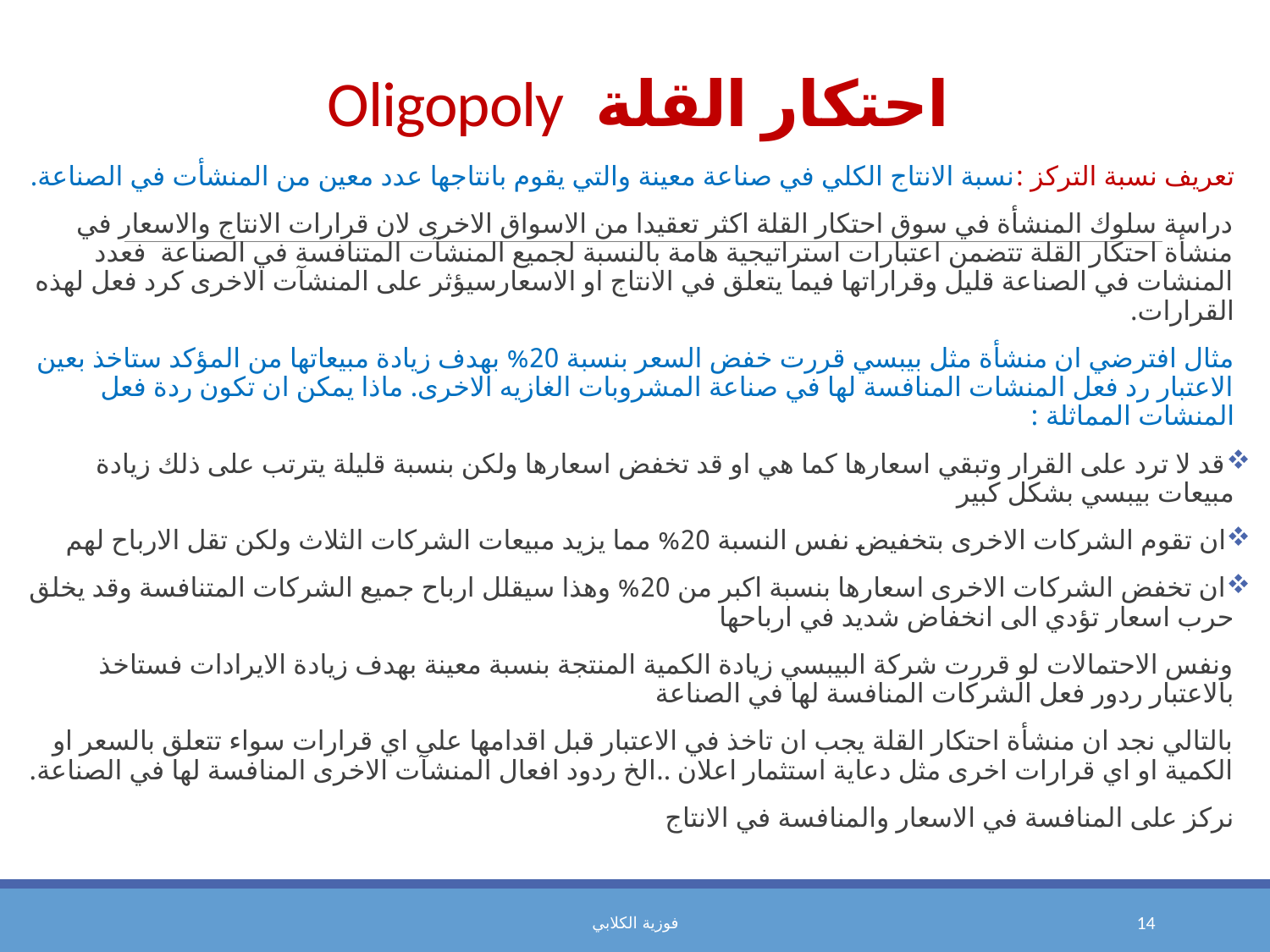

# احتكار القلة  Oligopoly
تعريف نسبة التركز :نسبة الانتاج الكلي في صناعة معينة والتي يقوم بانتاجها عدد معين من المنشأت في الصناعة.
دراسة سلوك المنشأة في سوق احتكار القلة اكثر تعقيدا من الاسواق الاخرى لان قرارات الانتاج والاسعار في منشأة احتكار القلة تتضمن اعتبارات استراتيجية هامة بالنسبة لجميع المنشآت المتنافسة في الصناعة  فعدد المنشات في الصناعة قليل وقراراتها فيما يتعلق في الانتاج او الاسعارسيؤثر على المنشآت الاخرى كرد فعل لهذه القرارات.
مثال افترضي ان منشأة مثل بيبسي قررت خفض السعر بنسبة 20% بهدف زيادة مبيعاتها من المؤكد ستاخذ بعين الاعتبار رد فعل المنشات المنافسة لها في صناعة المشروبات الغازيه الاخرى. ماذا يمكن ان تكون ردة فعل المنشات المماثلة :
قد لا ترد على القرار وتبقي اسعارها كما هي او قد تخفض اسعارها ولكن بنسبة قليلة يترتب على ذلك زيادة مبيعات بيبسي بشكل كبير
ان تقوم الشركات الاخرى بتخفيض نفس النسبة 20% مما يزيد مبيعات الشركات الثلاث ولكن تقل الارباح لهم
ان تخفض الشركات الاخرى اسعارها بنسبة اكبر من 20% وهذا سيقلل ارباح جميع الشركات المتنافسة وقد يخلق حرب اسعار تؤدي الى انخفاض شديد في ارباحها
ونفس الاحتمالات لو قررت شركة البيبسي زيادة الكمية المنتجة بنسبة معينة بهدف زيادة الايرادات فستاخذ بالاعتبار ردور فعل الشركات المنافسة لها في الصناعة
بالتالي نجد ان منشأة احتكار القلة يجب ان تاخذ في الاعتبار قبل اقدامها على اي قرارات سواء تتعلق بالسعر او الكمية او اي قرارات اخرى مثل دعاية استثمار اعلان ..الخ ردود افعال المنشآت الاخرى المنافسة لها في الصناعة.
نركز على المنافسة في الاسعار والمنافسة في الانتاج

فوزية الكلابي
14